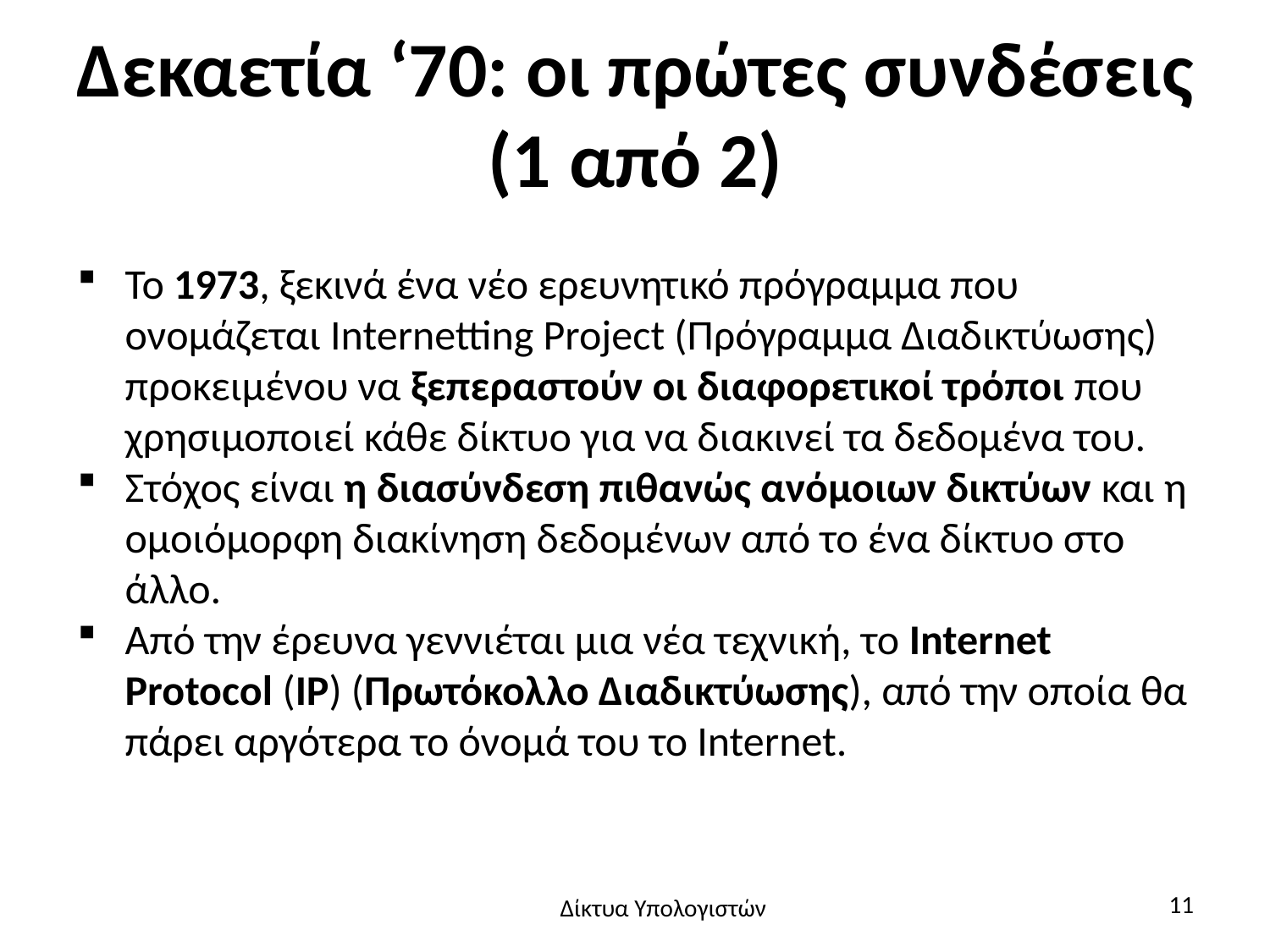

# Δεκαετία ‘70: οι πρώτες συνδέσεις (1 από 2)
Το 1973, ξεκινά ένα νέο ερευνητικό πρόγραμμα που ονομάζεται Internetting Project (Πρόγραμμα Διαδικτύωσης) προκειμένου να ξεπεραστούν οι διαφορετικοί τρόποι που χρησιμοποιεί κάθε δίκτυο για να διακινεί τα δεδομένα του.
Στόχος είναι η διασύνδεση πιθανώς ανόμοιων δικτύων και η ομοιόμορφη διακίνηση δεδομένων από το ένα δίκτυο στο άλλο.
Από την έρευνα γεννιέται μια νέα τεχνική, το Internet Protocol (IP) (Πρωτόκολλο Διαδικτύωσης), από την οποία θα πάρει αργότερα το όνομά του το Internet.
11
Δίκτυα Υπολογιστών